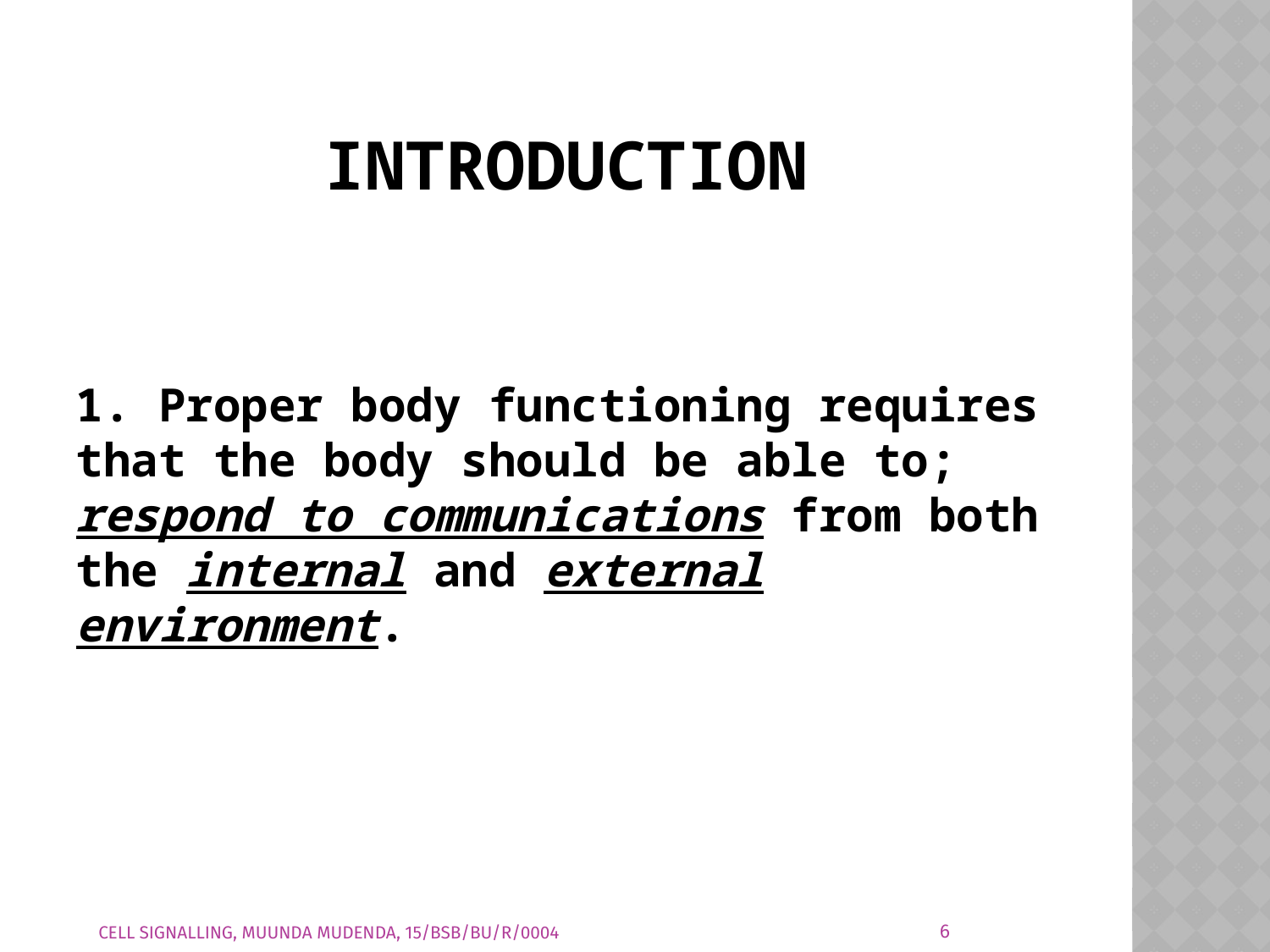

# Introduction
1. Proper body functioning requires that the body should be able to; respond to communications from both the internal and external environment.
6
CELL SIGNALLING, MUUNDA MUDENDA, 15/BSB/BU/R/0004